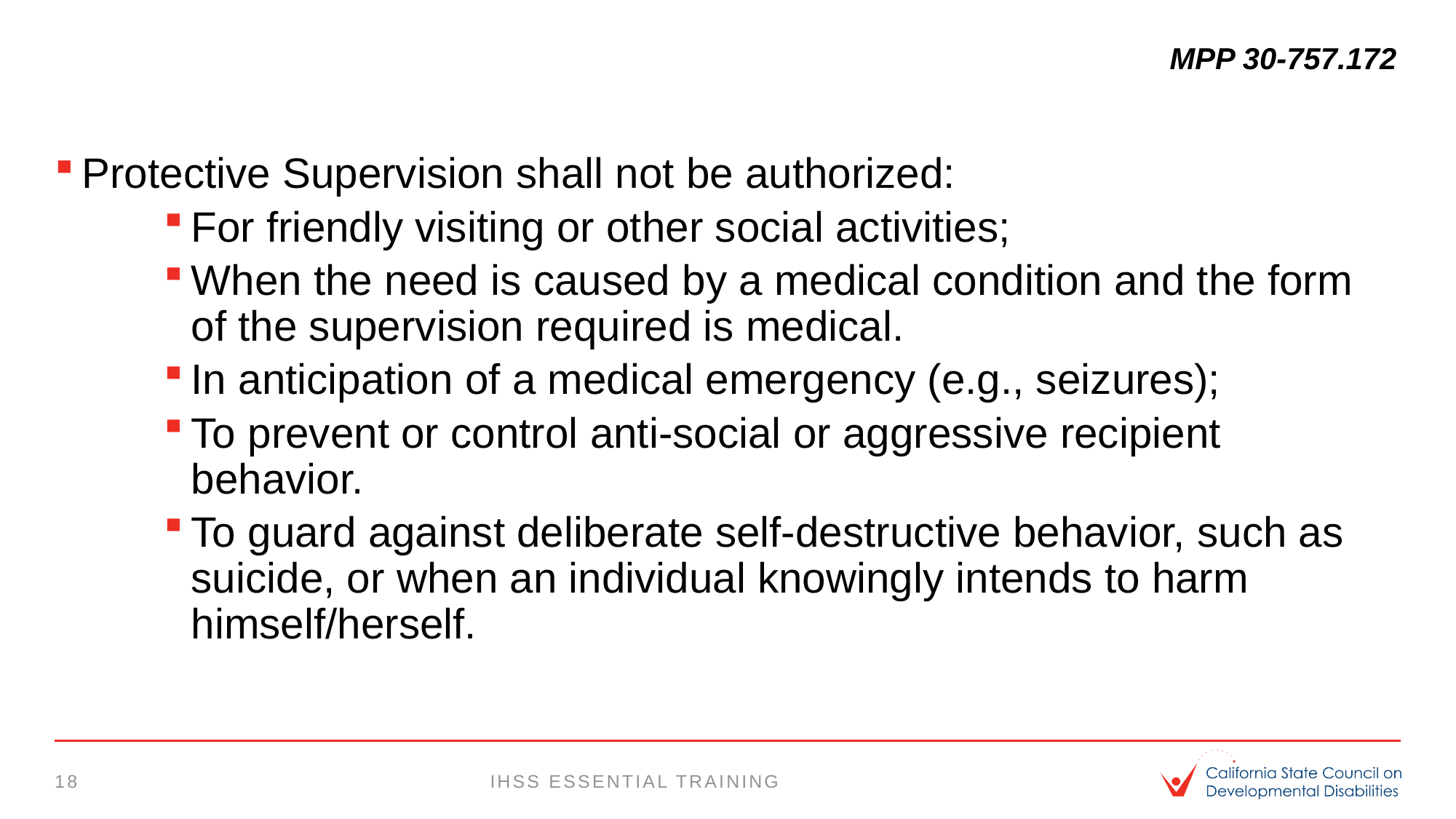

# MPP 30-757.172
Protective Supervision shall not be authorized:
For friendly visiting or other social activities;
When the need is caused by a medical condition and the form of the supervision required is medical.
In anticipation of a medical emergency (e.g., seizures);
To prevent or control anti-social or aggressive recipient behavior.
To guard against deliberate self-destructive behavior, such as suicide, or when an individual knowingly intends to harm himself/herself.

18
IHSS essential training